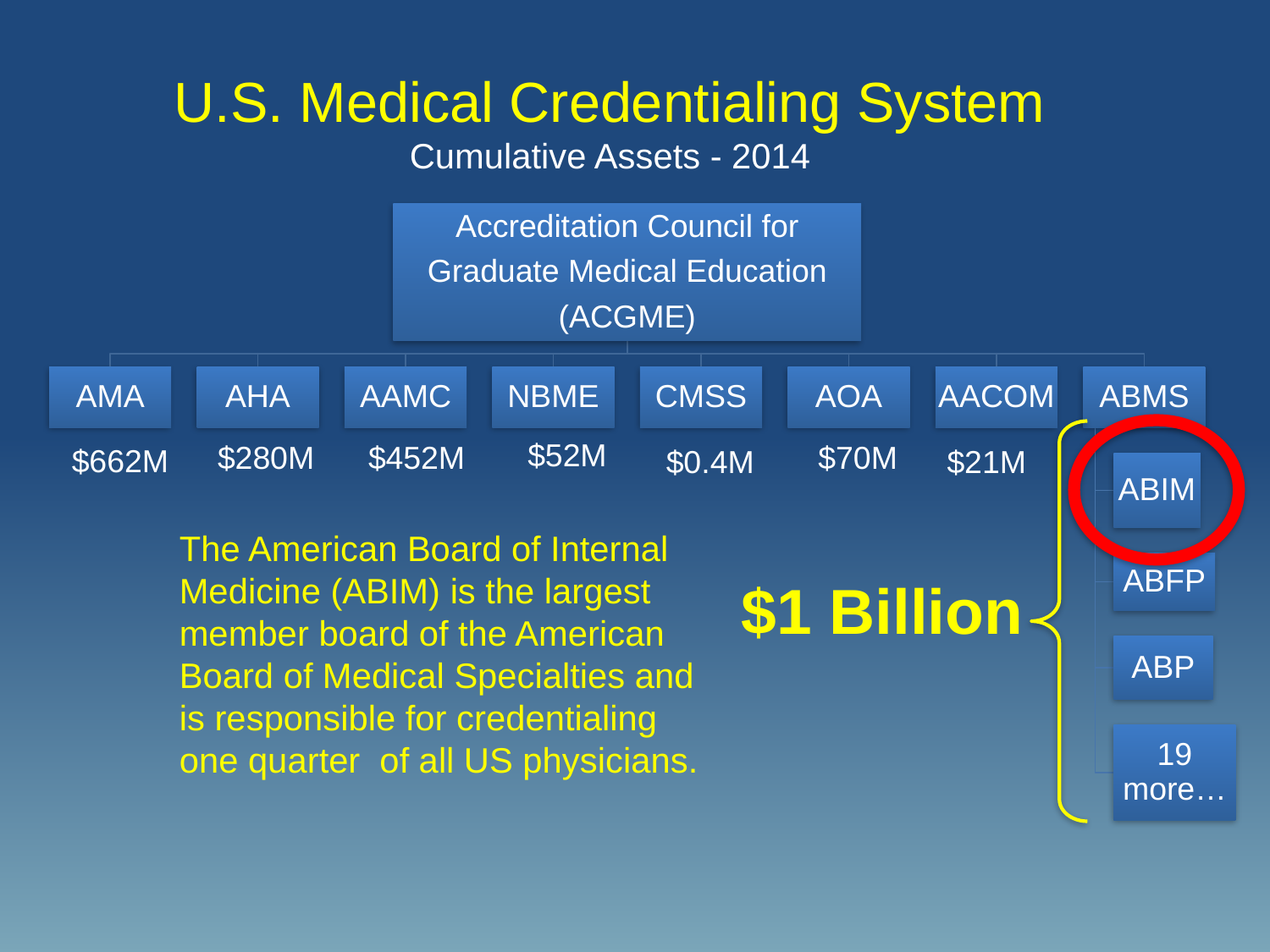

# U.S. Medical Credentialing System Cumulative Assets - 2014
Accreditation Council for
Graduate Medical Education
(ACGME)
AMA
AHA
AAMC
NBME
CMSS
AOA
AACOM
ABMS
ABIM
ABFP
ABP
19 more…

$52M
$280M
$452M
$70M
$662M
$0.4M
$21M
The American Board of Internal Medicine (ABIM) is the largest member board of the American Board of Medical Specialties and is responsible for credentialing one quarter  of all US physicians.
$1 Billion